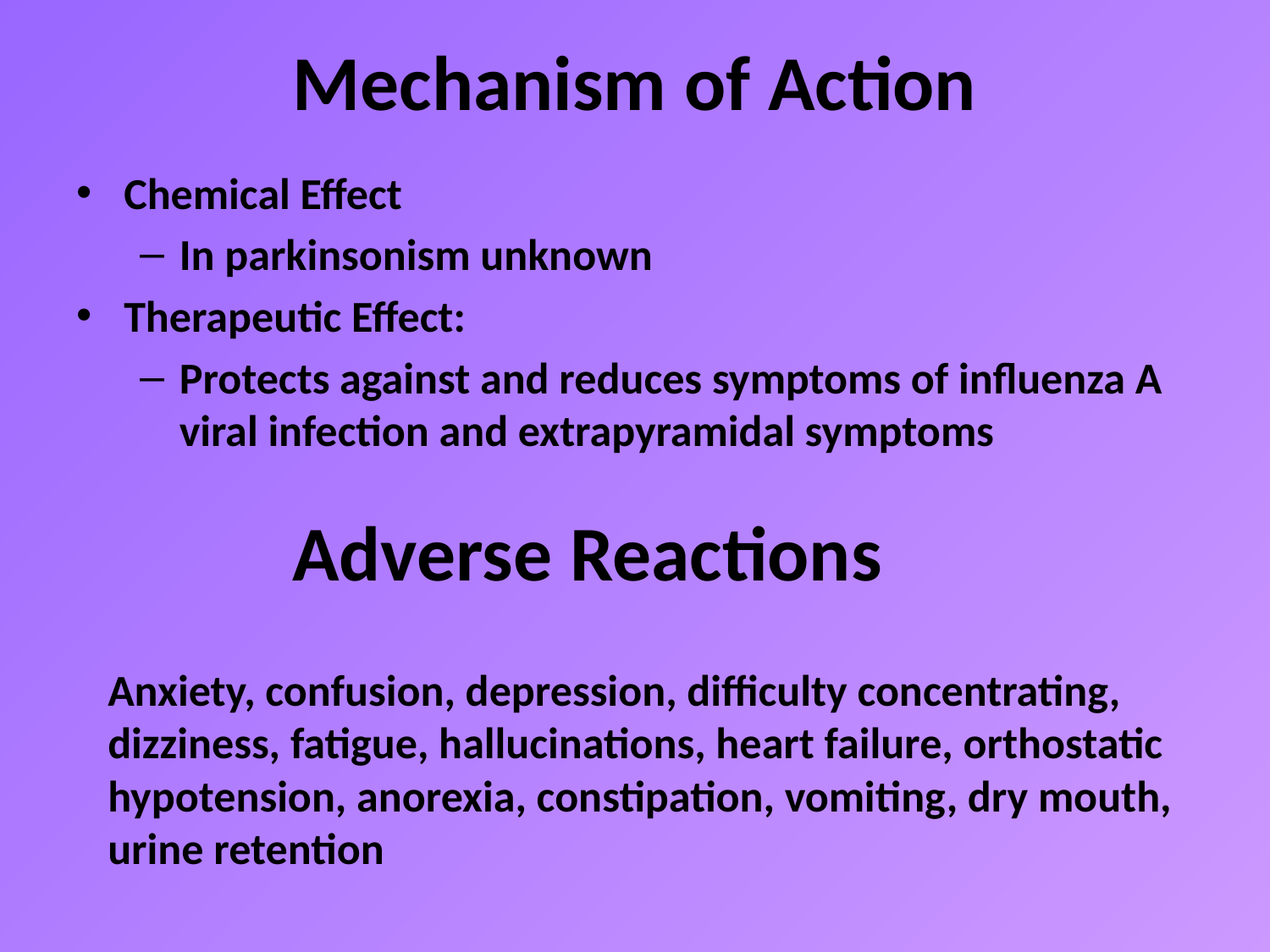

# Mechanism of Action
Chemical Effect
In parkinsonism unknown
Therapeutic Effect:
Protects against and reduces symptoms of influenza A viral infection and extrapyramidal symptoms
Adverse Reactions
Anxiety, confusion, depression, difficulty concentrating, dizziness, fatigue, hallucinations, heart failure, orthostatic hypotension, anorexia, constipation, vomiting, dry mouth, urine retention